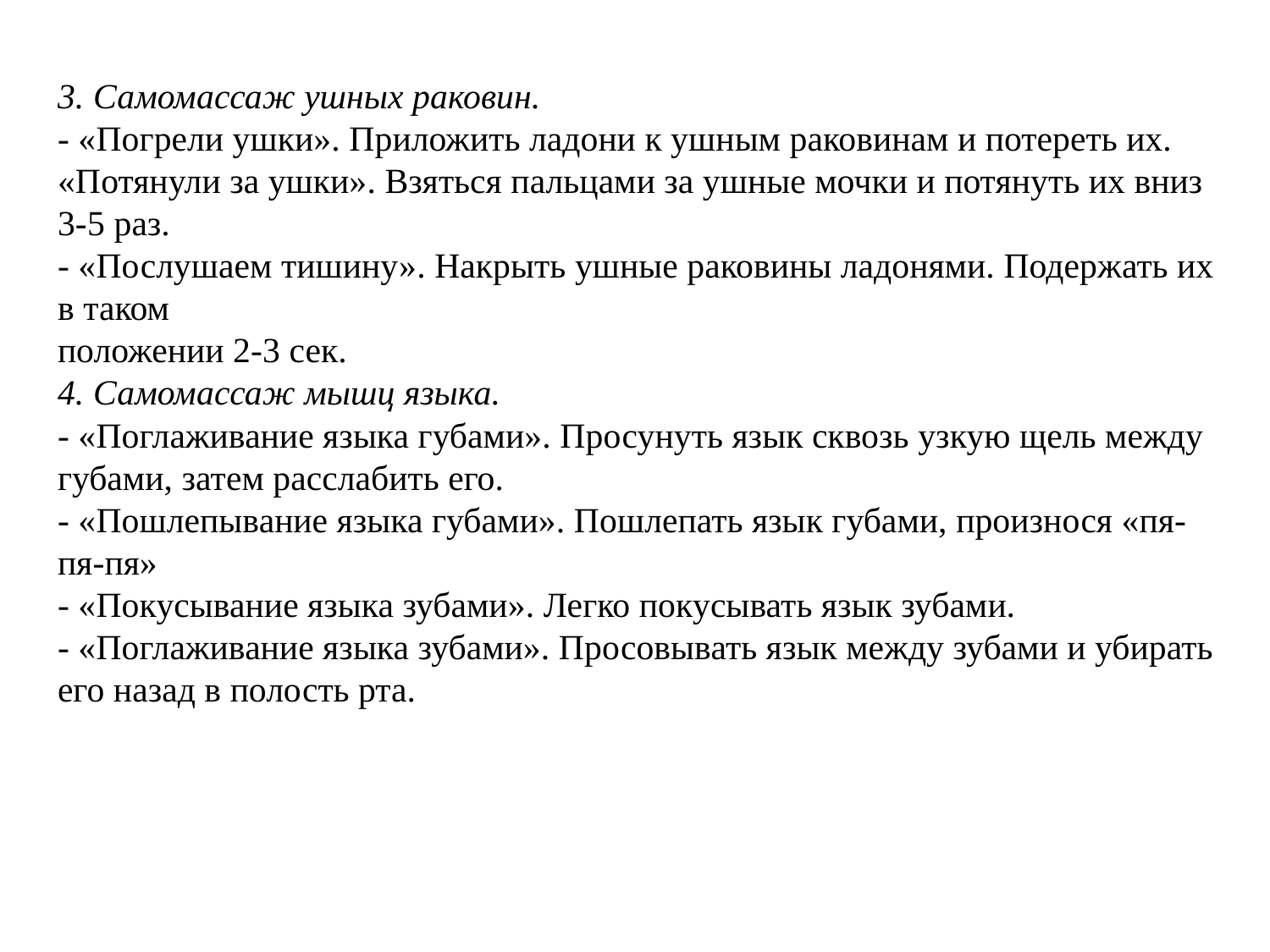

3. Самомассаж ушных раковин.
- «Погрели ушки». Приложить ладони к ушным раковинам и потереть их.
«Потянули за ушки». Взяться пальцами за ушные мочки и потянуть их вниз 3-5 раз.
- «Послушаем тишину». Накрыть ушные раковины ладонями. Подержать их в таком
положении 2-3 сек.
4. Самомассаж мышц языка.
- «Поглаживание языка губами». Просунуть язык сквозь узкую щель между губами, затем расслабить его.
- «Пошлепывание языка губами». Пошлепать язык губами, произнося «пя-пя-пя»
- «Покусывание языка зубами». Легко покусывать язык зубами.
- «Поглаживание языка зубами». Просовывать язык между зубами и убирать его назад в полость рта.